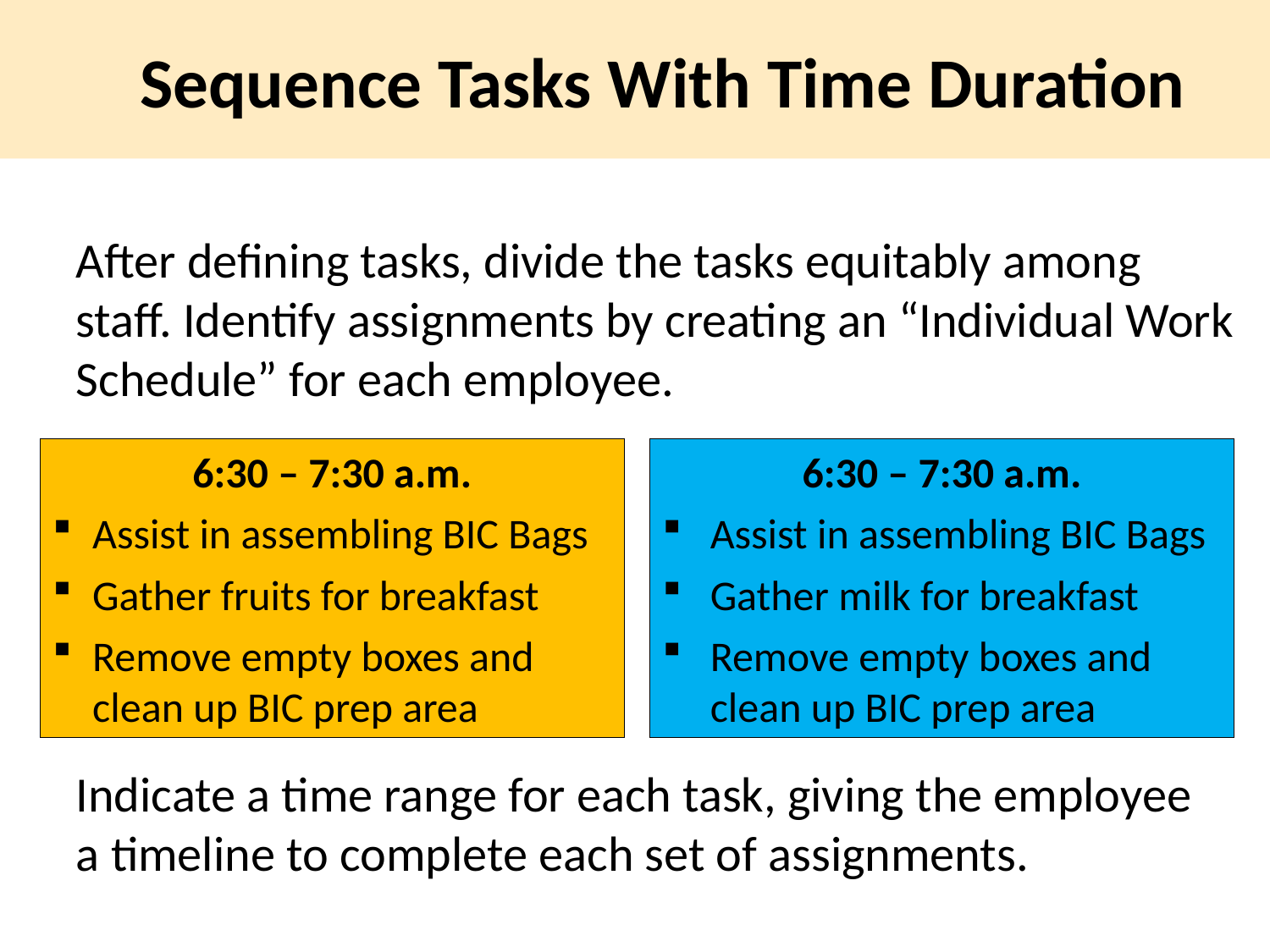

Sequence Tasks With Time Duration
After defining tasks, divide the tasks equitably among staff. Identify assignments by creating an “Individual Work Schedule” for each employee.
6:30 – 7:30 a.m.
Assist in assembling BIC Bags
Gather milk for breakfast
Remove empty boxes and clean up BIC prep area
6:30 – 7:30 a.m.
Assist in assembling BIC Bags
Gather fruits for breakfast
Remove empty boxes and clean up BIC prep area
Indicate a time range for each task, giving the employee a timeline to complete each set of assignments.